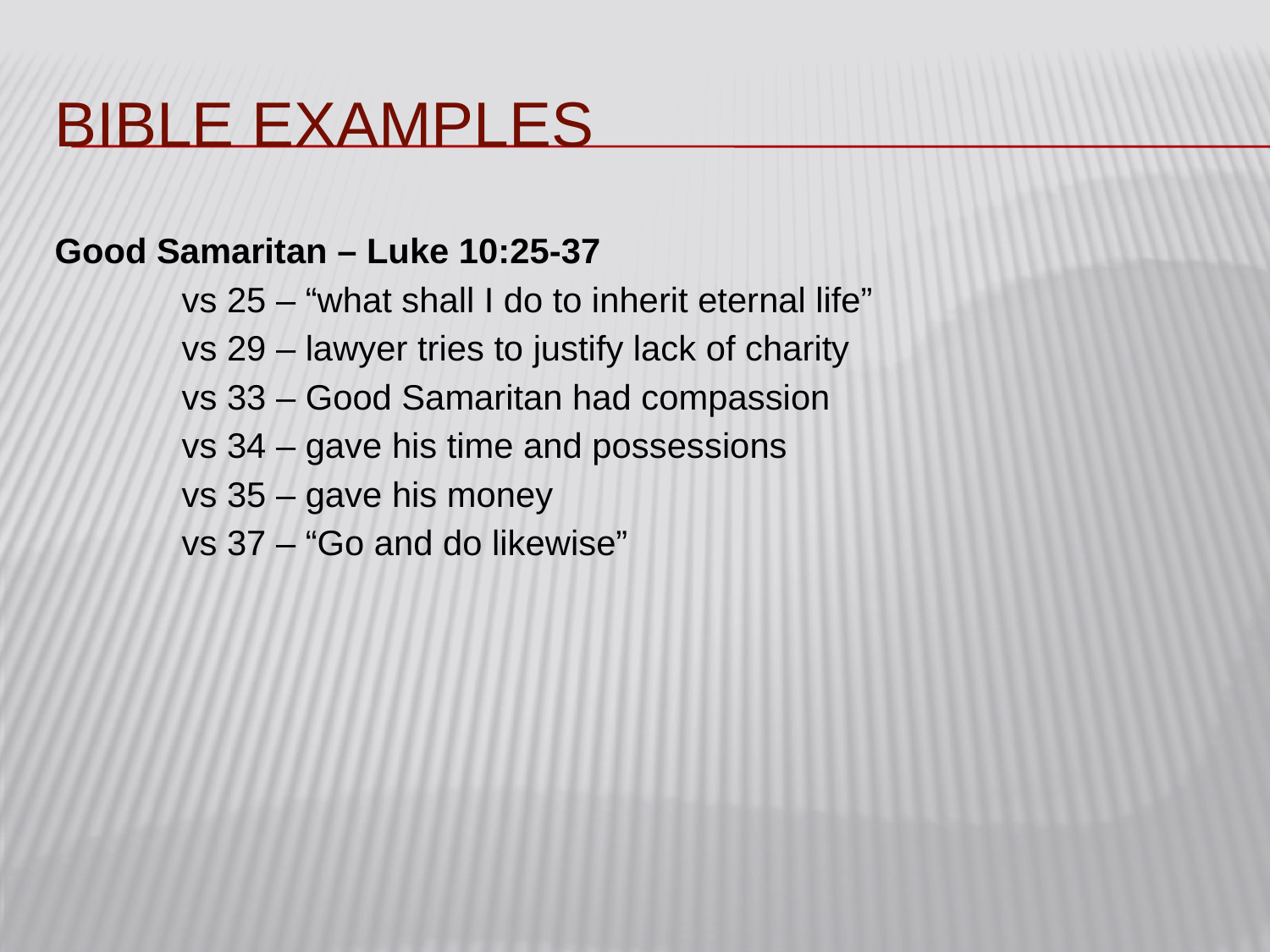

# BIBLE EXAMPLES
Good Samaritan – Luke 10:25-37
	vs 25 – “what shall I do to inherit eternal life”
	vs 29 – lawyer tries to justify lack of charity
	vs 33 – Good Samaritan had compassion
	vs 34 – gave his time and possessions
	vs 35 – gave his money
	vs 37 – “Go and do likewise”